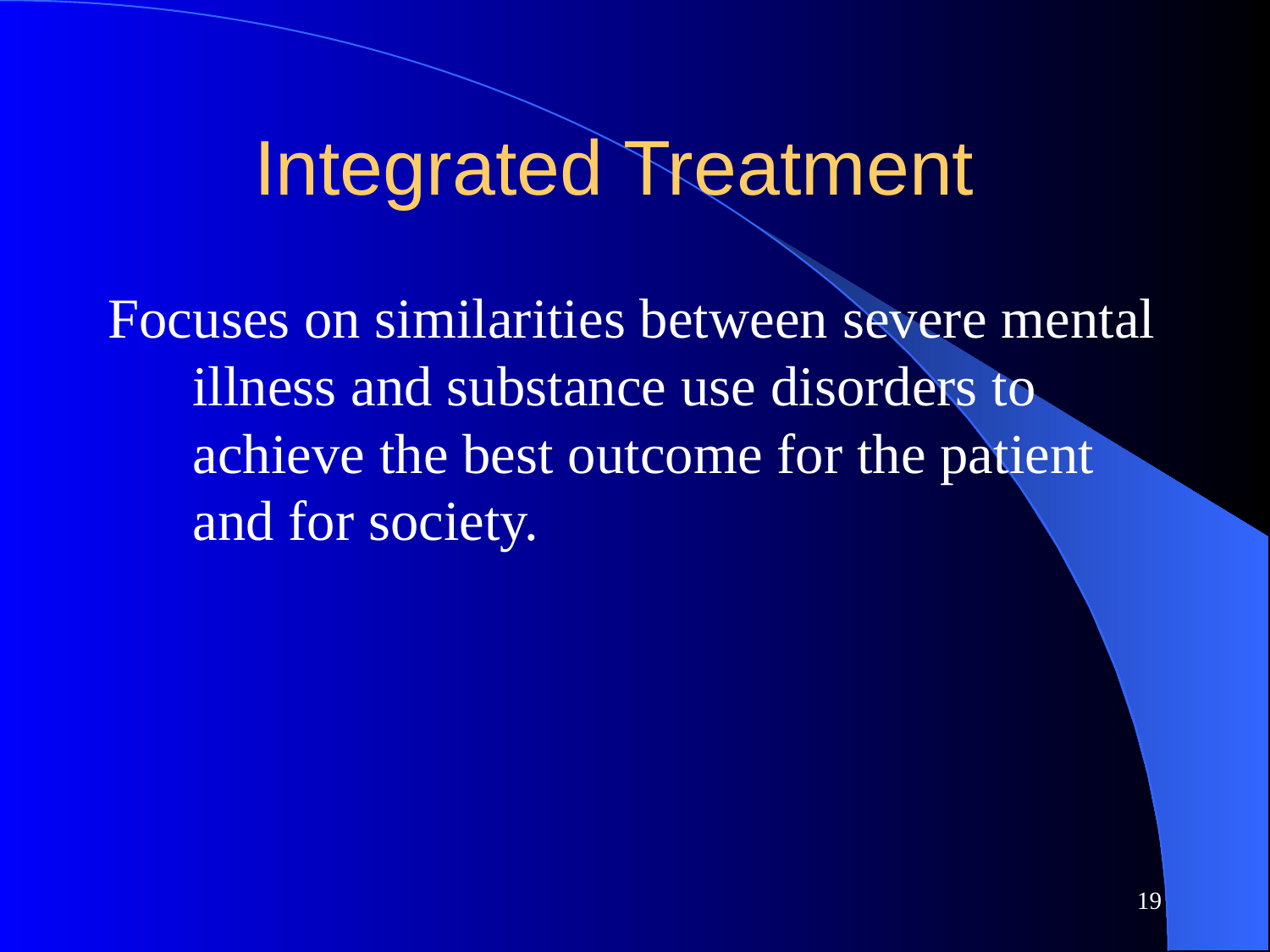

# Integrated Treatment
Focuses on similarities between severe mental illness and substance use disorders to achieve the best outcome for the patient and for society.
19